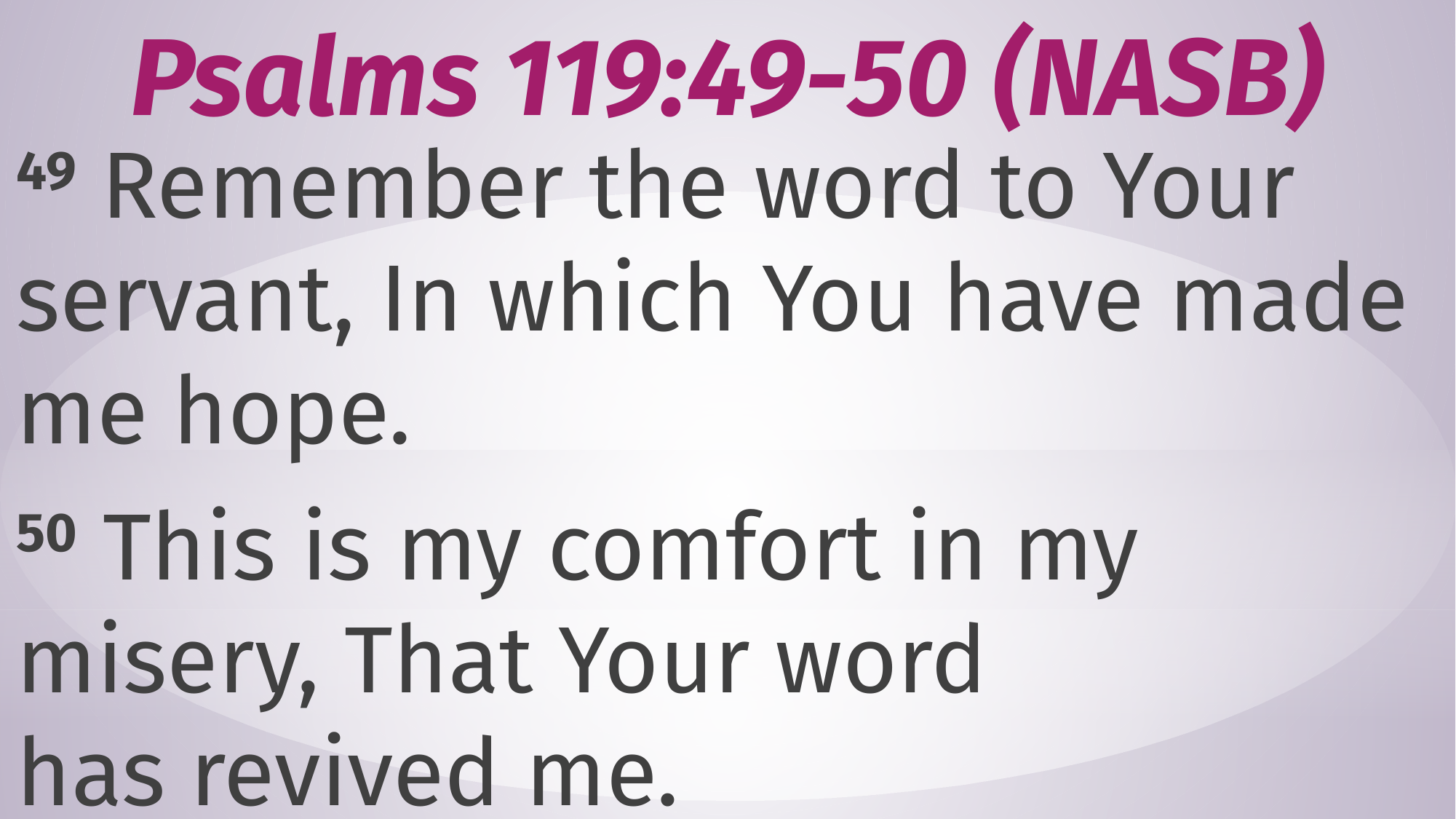

# Psalms 119:49-50 (NASB)
49 Remember the word to Your servant, In which You have made me hope.
50 This is my comfort in my misery, That Your word has revived me.